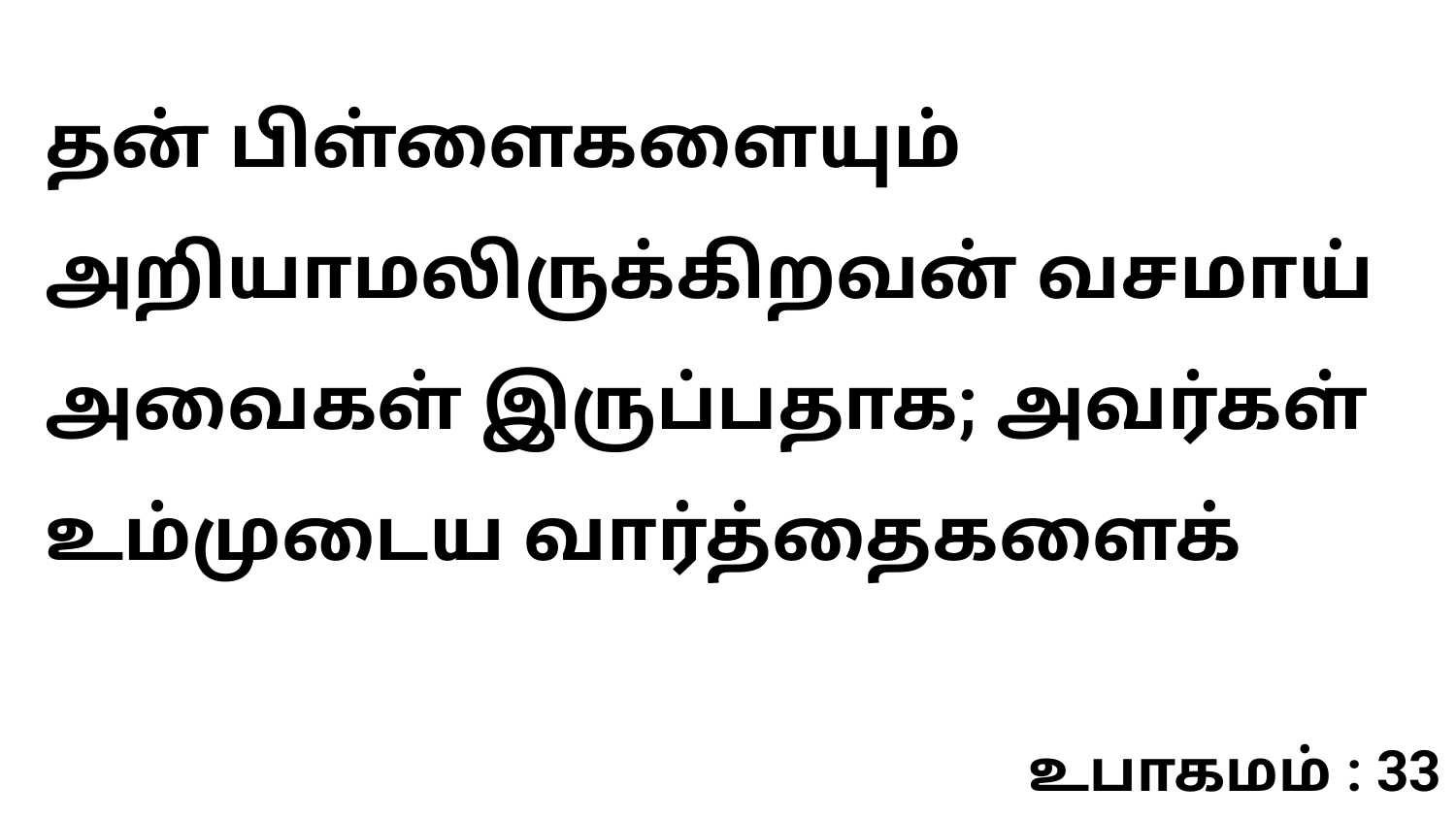

தன் பிள்ளைகளையும் அறியாமலிருக்கிறவன் வசமாய் அவைகள் இருப்பதாக; அவர்கள் உம்முடைய வார்த்தைகளைக்
உபாகமம் : 33